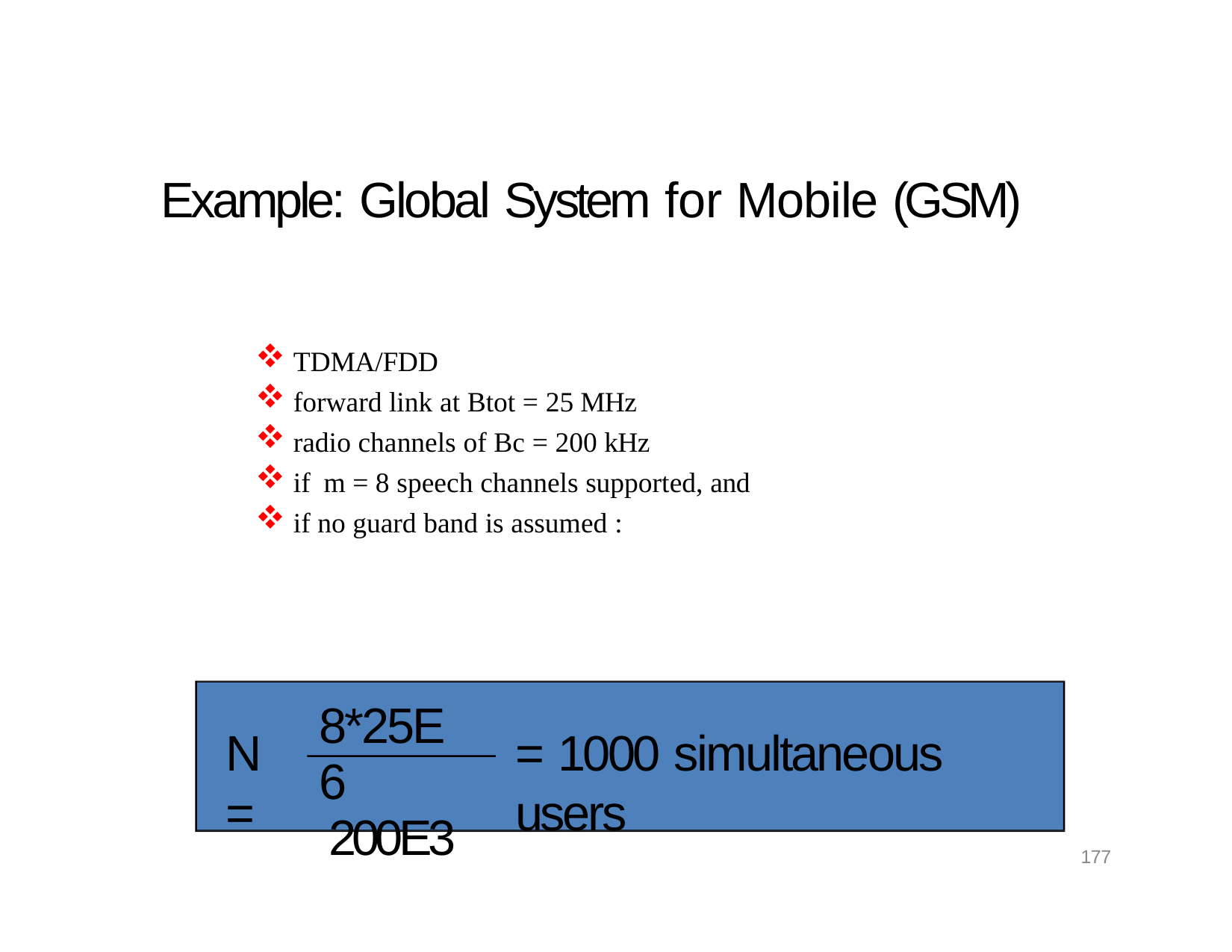

# Example: Global System for Mobile (GSM)
TDMA/FDD
forward link at Btot = 25 MHz
radio channels of Bc = 200 kHz
if m = 8 speech channels supported, and
if no guard band is assumed :

8*25E6
200E3
N=
= 1000 simultaneous users

177